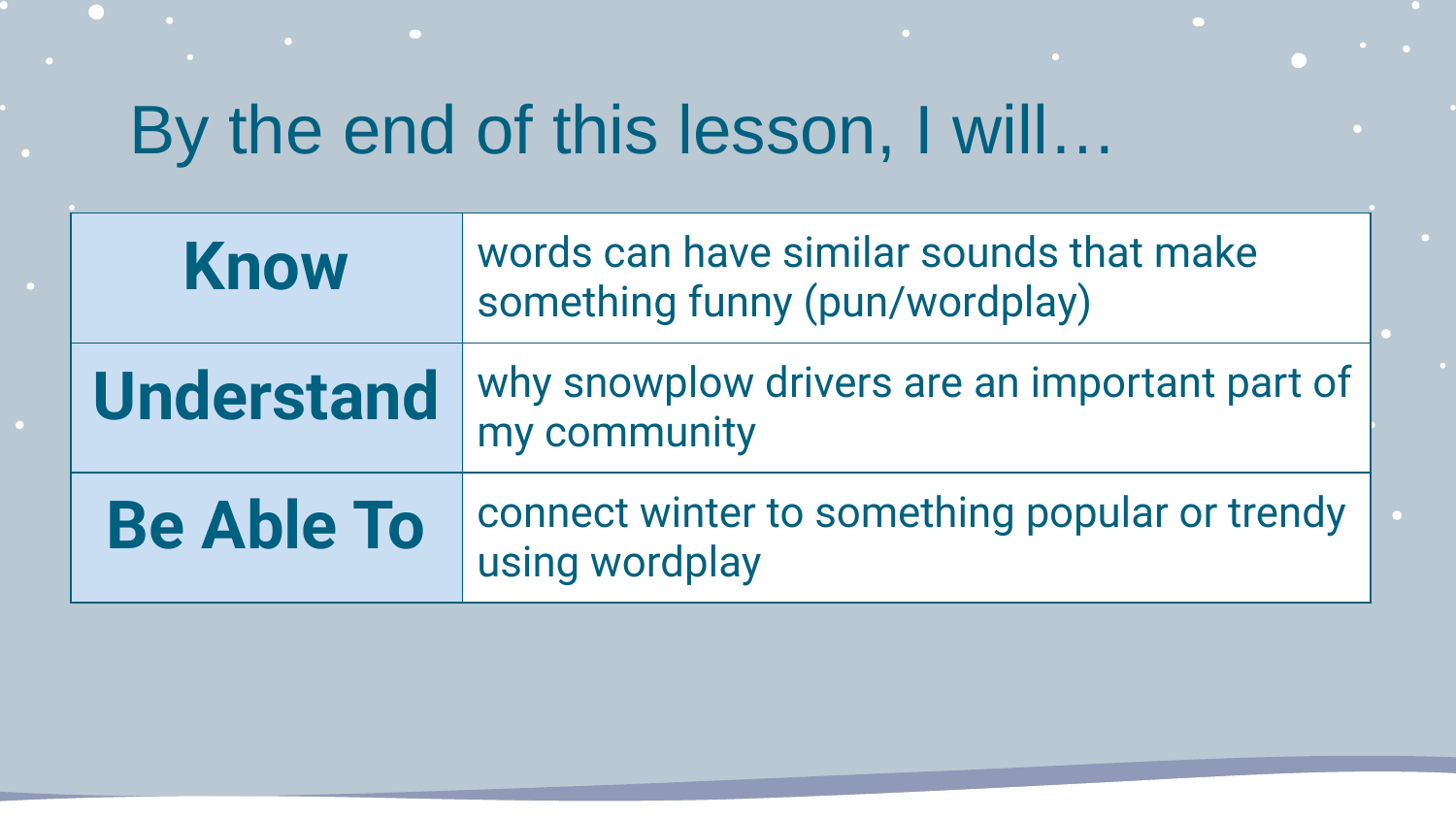

# By the end of this lesson, I will…
| Know | words can have similar sounds that make something funny (pun/wordplay) |
| --- | --- |
| Understand | why snowplow drivers are an important part of my community |
| Be Able To | connect winter to something popular or trendy using wordplay |